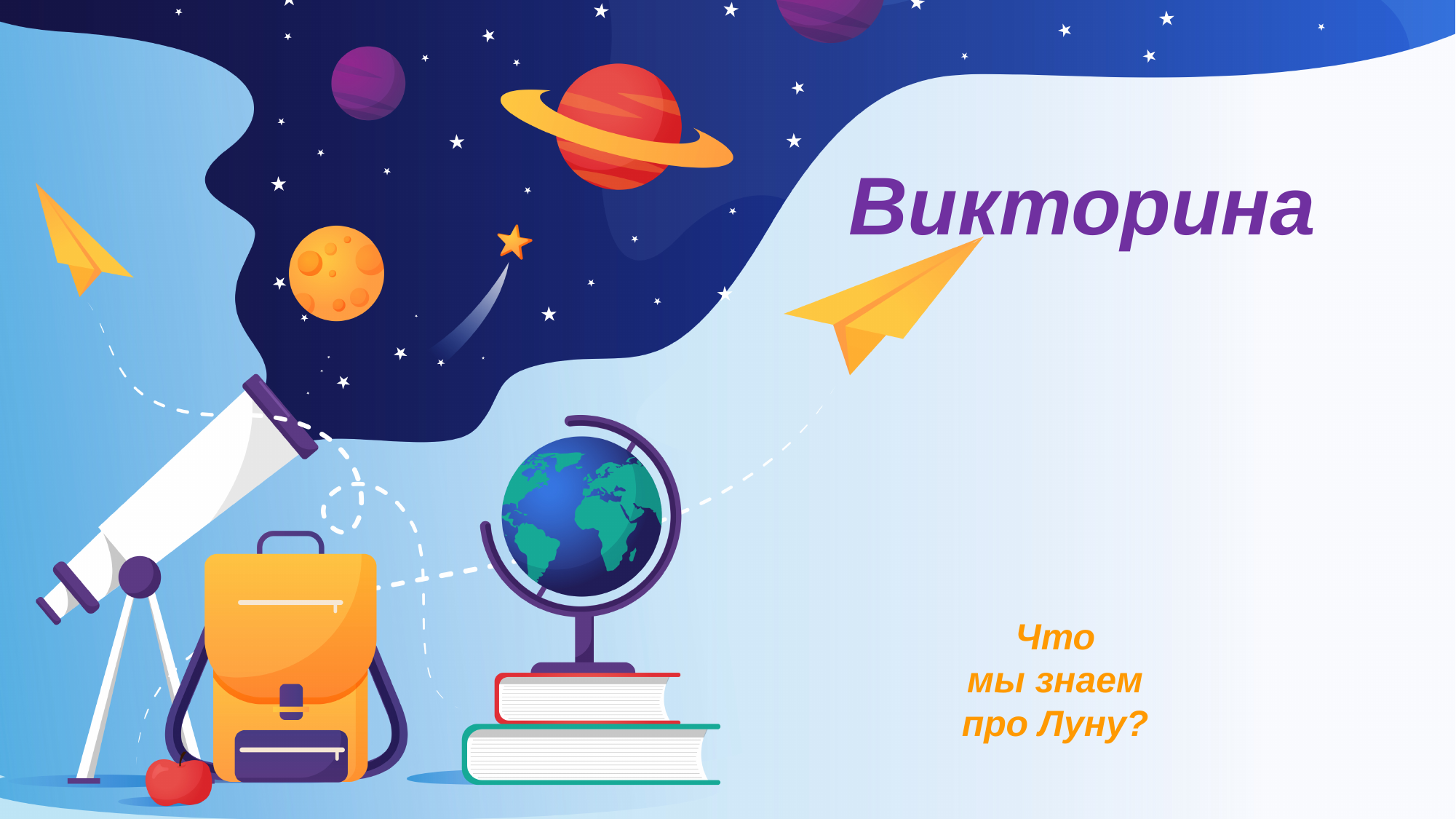

Викторина
# Что мы знаем про Луну?